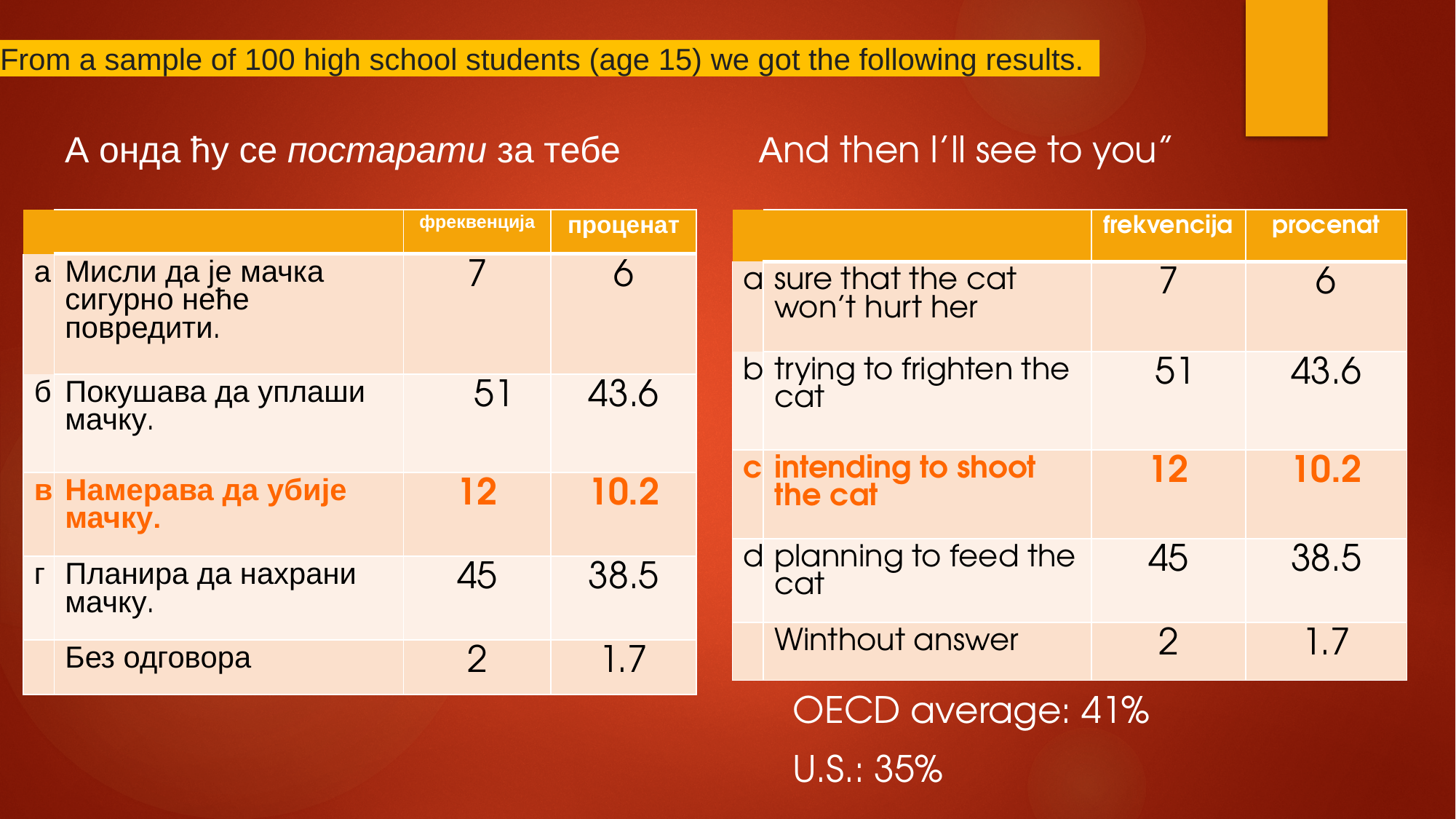

From a sample of 100 high school students (age 15) we got the following results.
А онда ћу се постарати за тебе
Аnd then I’ll see to you”

|  |  | фреквенција | проценат |
| --- | --- | --- | --- |
| а | Мисли да је мачка сигурно неће повредити. | 7 | 6 |
| б | Покушава да уплаши мачку. | 51 | 43.6 |
| в | Намерава да убије мачку. | 12 | 10.2 |
| г | Планира да нахрани мачку. | 45 | 38.5 |
|  | Без одговора | 2 | 1.7 |
|  |  | frekvencija | procenat |
| --- | --- | --- | --- |
| a | sure that the cat won’t hurt her | 7 | 6 |
| b | trying to frighten the cat | 51 | 43.6 |
| c | intending to shoot the cat | 12 | 10.2 |
| d | planning to feed the cat | 45 | 38.5 |
|  | Winthout answer | 2 | 1.7 |
OECD average: 41%
U.S.: 35%